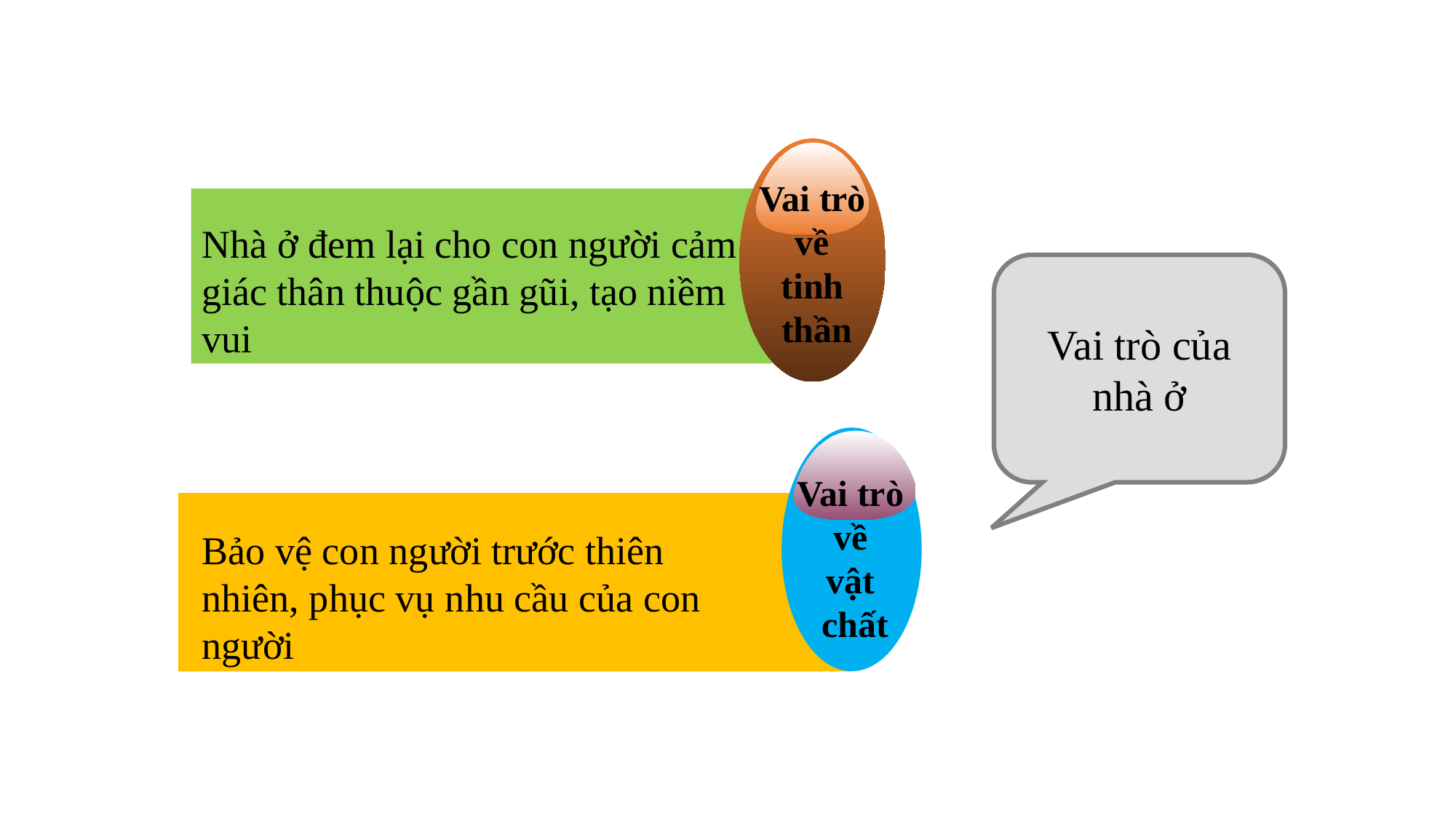

Vai trò
về
tinh
thần

Nhà ở đem lại cho con người cảm
giác thân thuộc gần gũi, tạo niềm
vui
Vai trò của nhà ở

Vai trò
về
vật
chất

Bảo vệ con người trước thiên nhiên, phục vụ nhu cầu của con người